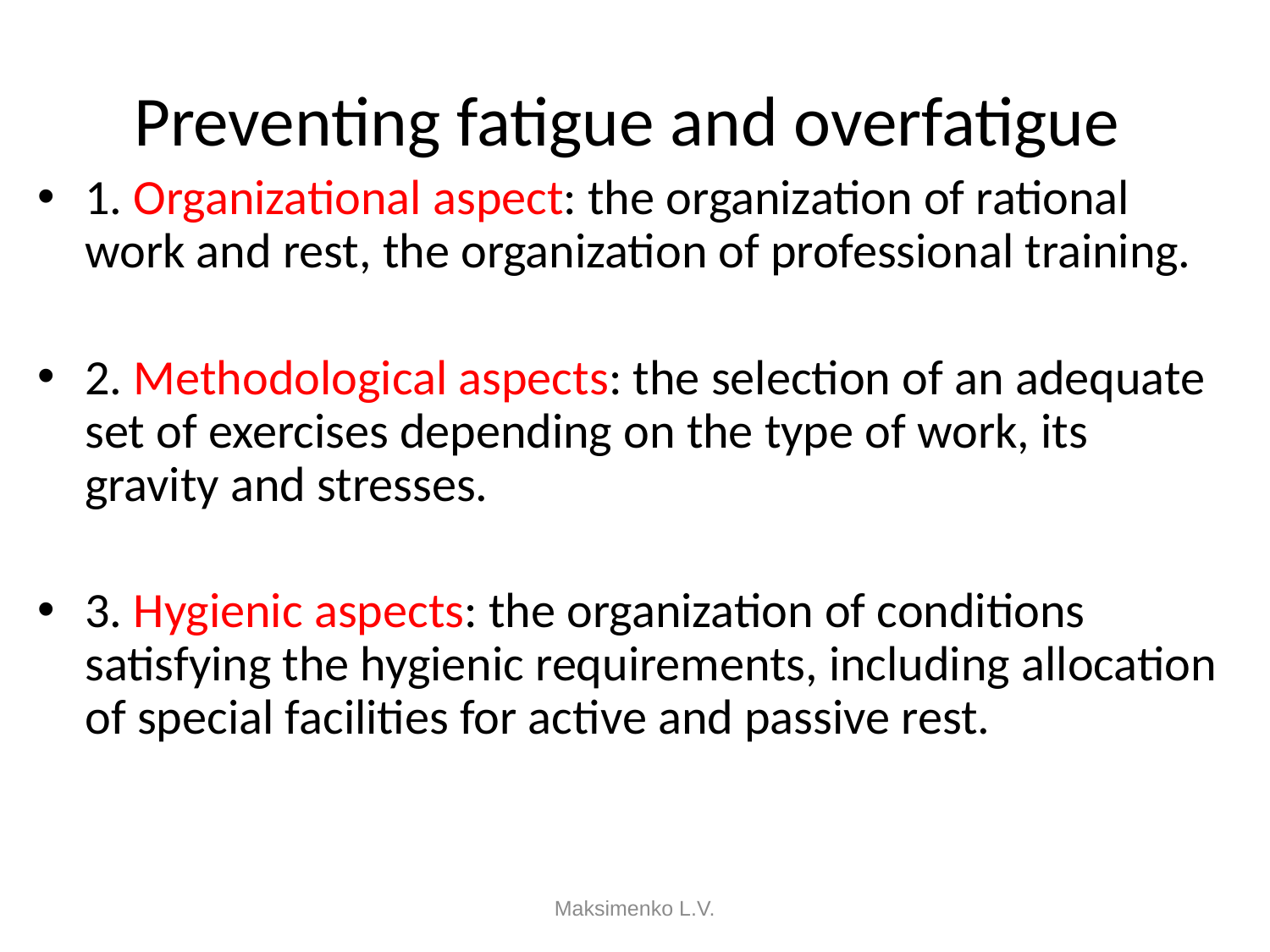

Preventing fatigue and overfatigue
1. Organizational aspect: the organization of rational work and rest, the organization of professional training.

2. Methodological aspects: the selection of an adequate set of exercises depending on the type of work, its gravity and stresses.

3. Hygienic aspects: the organization of conditions satisfying the hygienic requirements, including allocation of special facilities for active and passive rest.
Maksimenko L.V.